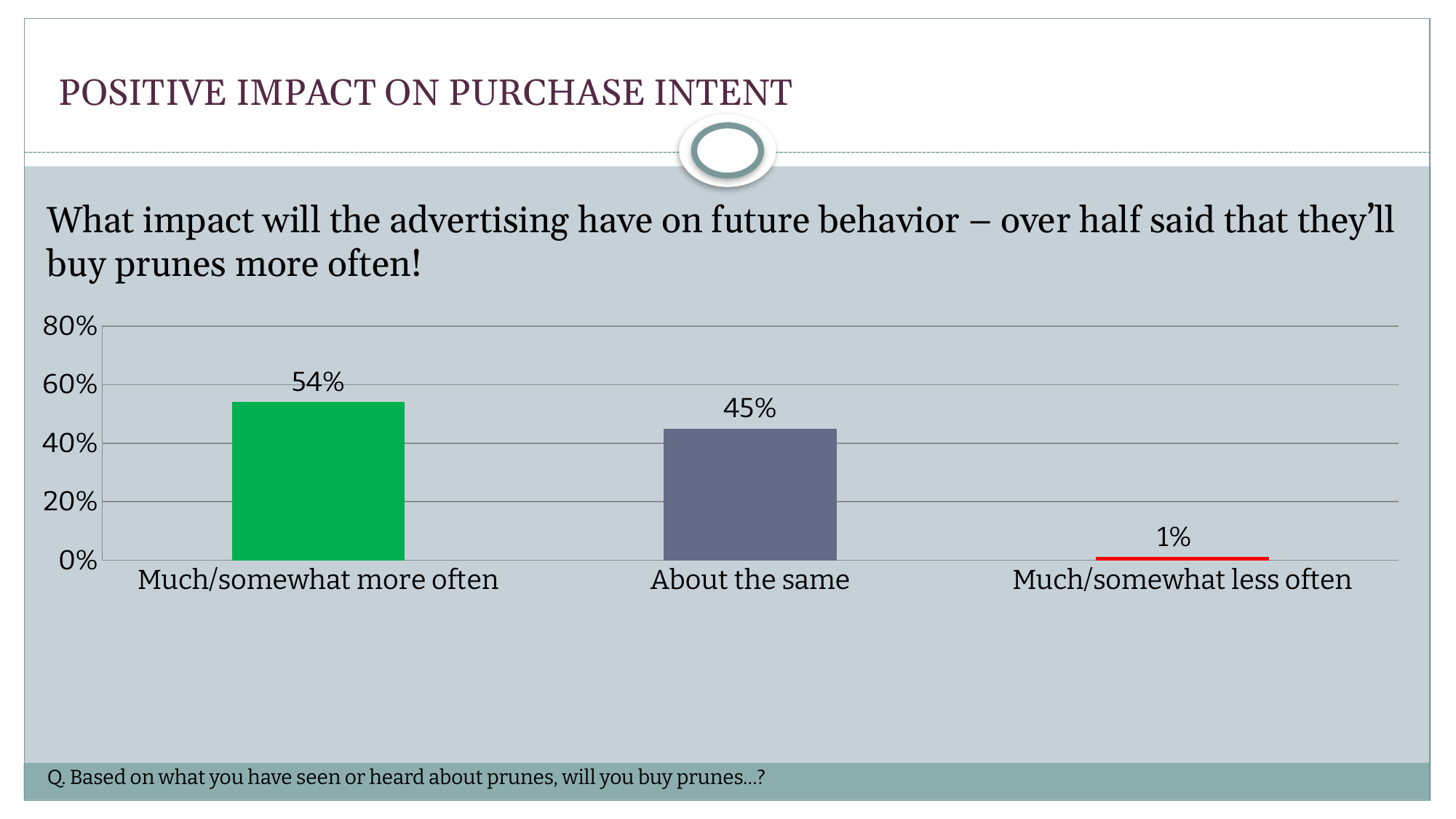

# POSITIVE IMPACT ON PURCHASE INTENT
What impact will the advertising have on future behavior – over half said that they’ll buy prunes more often!

### Chart

| Category | Buy |
|---|---|
| Much/somewhat more often | 0.54 |
| About the same | 0.45 |
| Much/somewhat less often | 0.01 |
Q. Based on what you have seen or heard about prunes, will you buy prunes…?